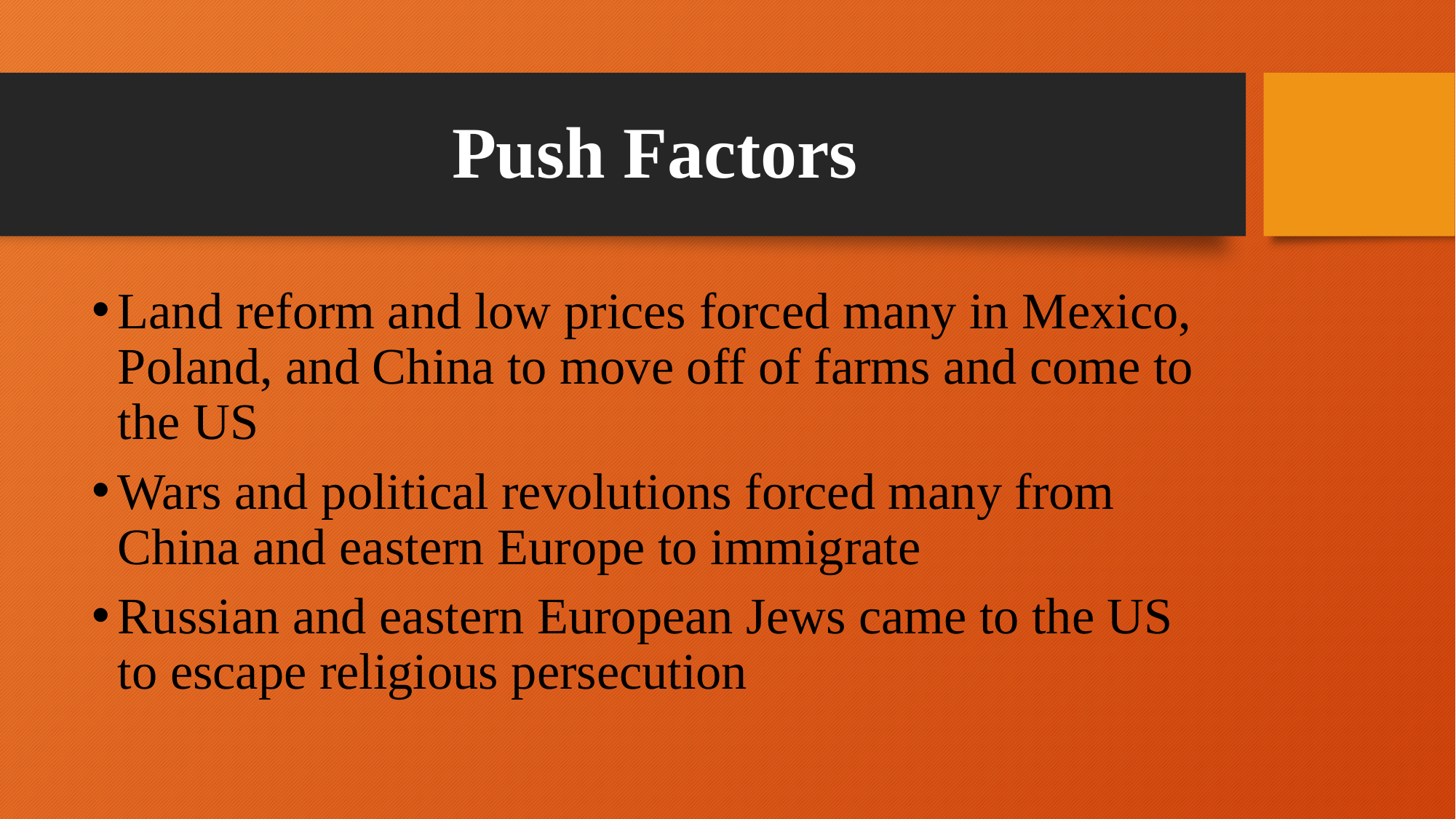

# Push Factors
Land reform and low prices forced many in Mexico, Poland, and China to move off of farms and come to the US
Wars and political revolutions forced many from China and eastern Europe to immigrate
Russian and eastern European Jews came to the US to escape religious persecution